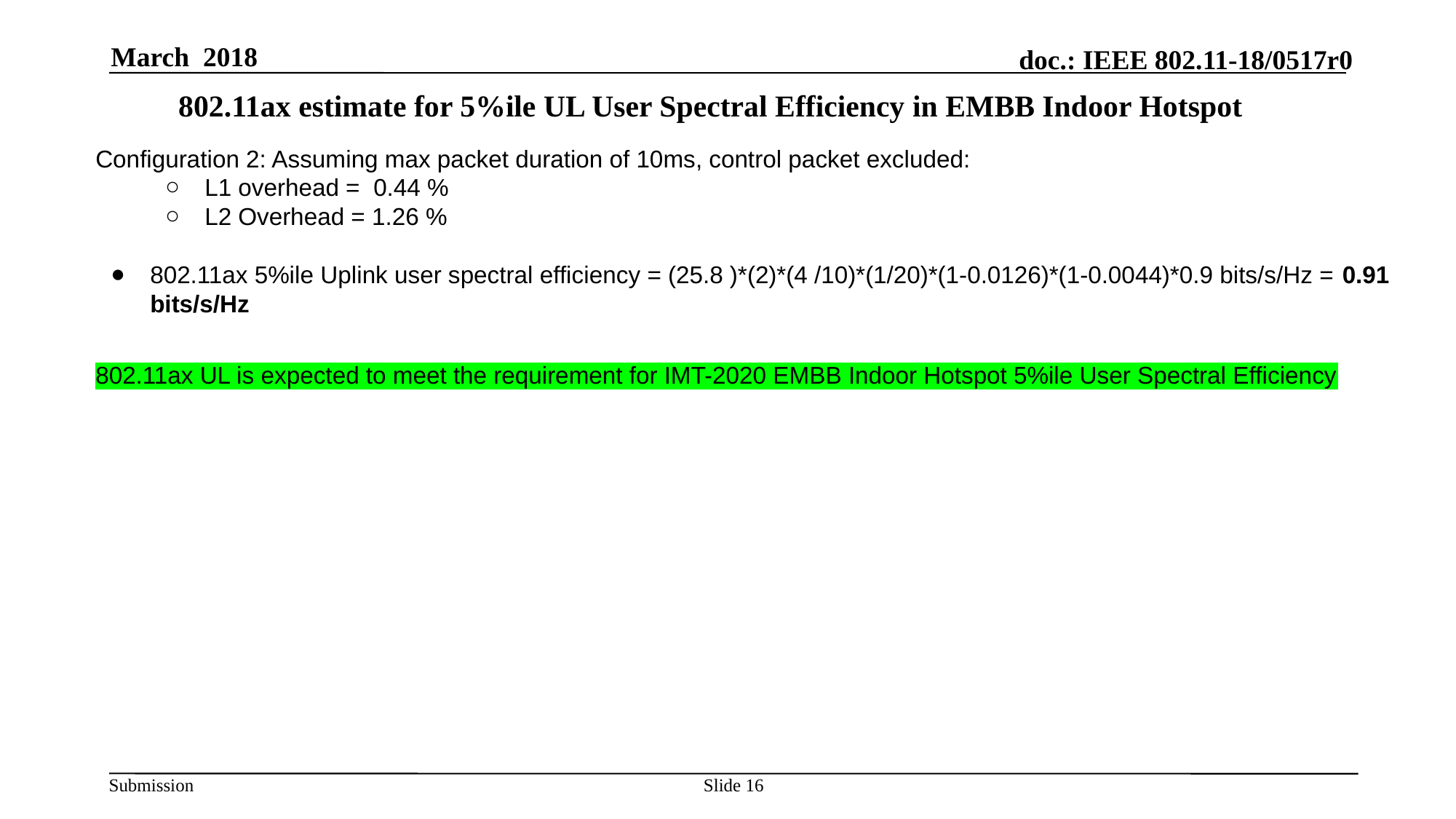

March  2018
# 802.11ax estimate for 5%ile UL User Spectral Efficiency in EMBB Indoor Hotspot

Configuration 2: Assuming max packet duration of 10ms, control packet excluded:
L1 overhead =  0.44 %
L2 Overhead = 1.26 %

802.11ax 5%ile Uplink user spectral efficiency = (25.8 )*(2)*(4 /10)*(1/20)*(1-0.0126)*(1-0.0044)*0.9 bits/s/Hz = 0.91 bits/s/Hz

802.11ax UL is expected to meet the requirement for IMT-2020 EMBB Indoor Hotspot 5%ile User Spectral Efficiency
Slide 16